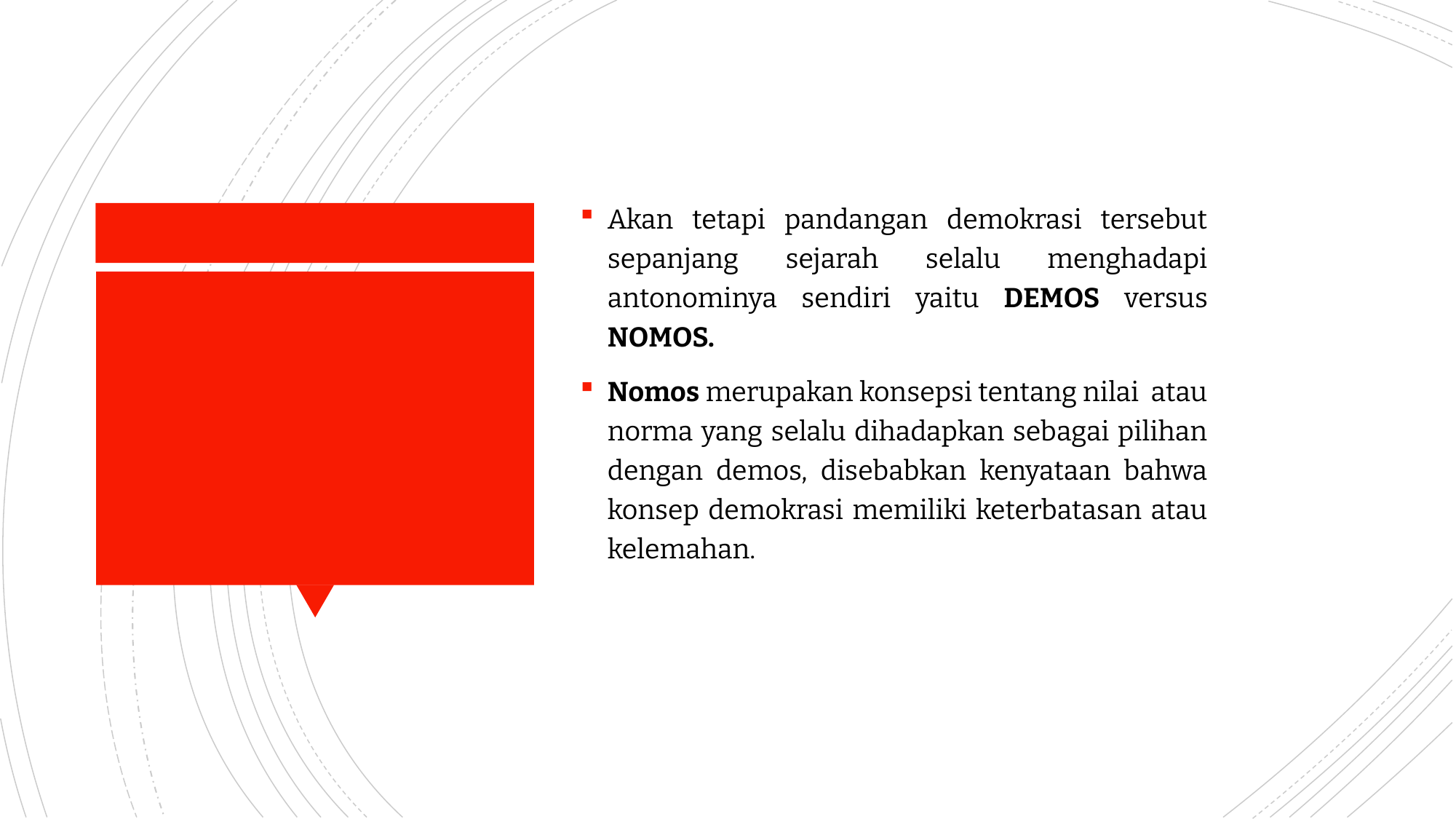

Akan tetapi pandangan demokrasi tersebut sepanjang sejarah selalu menghadapi antonominya sendiri yaitu DEMOS versus NOMOS.
Nomos merupakan konsepsi tentang nilai  atau norma yang selalu dihadapkan sebagai pilihan dengan demos, disebabkan kenyataan bahwa konsep demokrasi memiliki keterbatasan atau kelemahan.